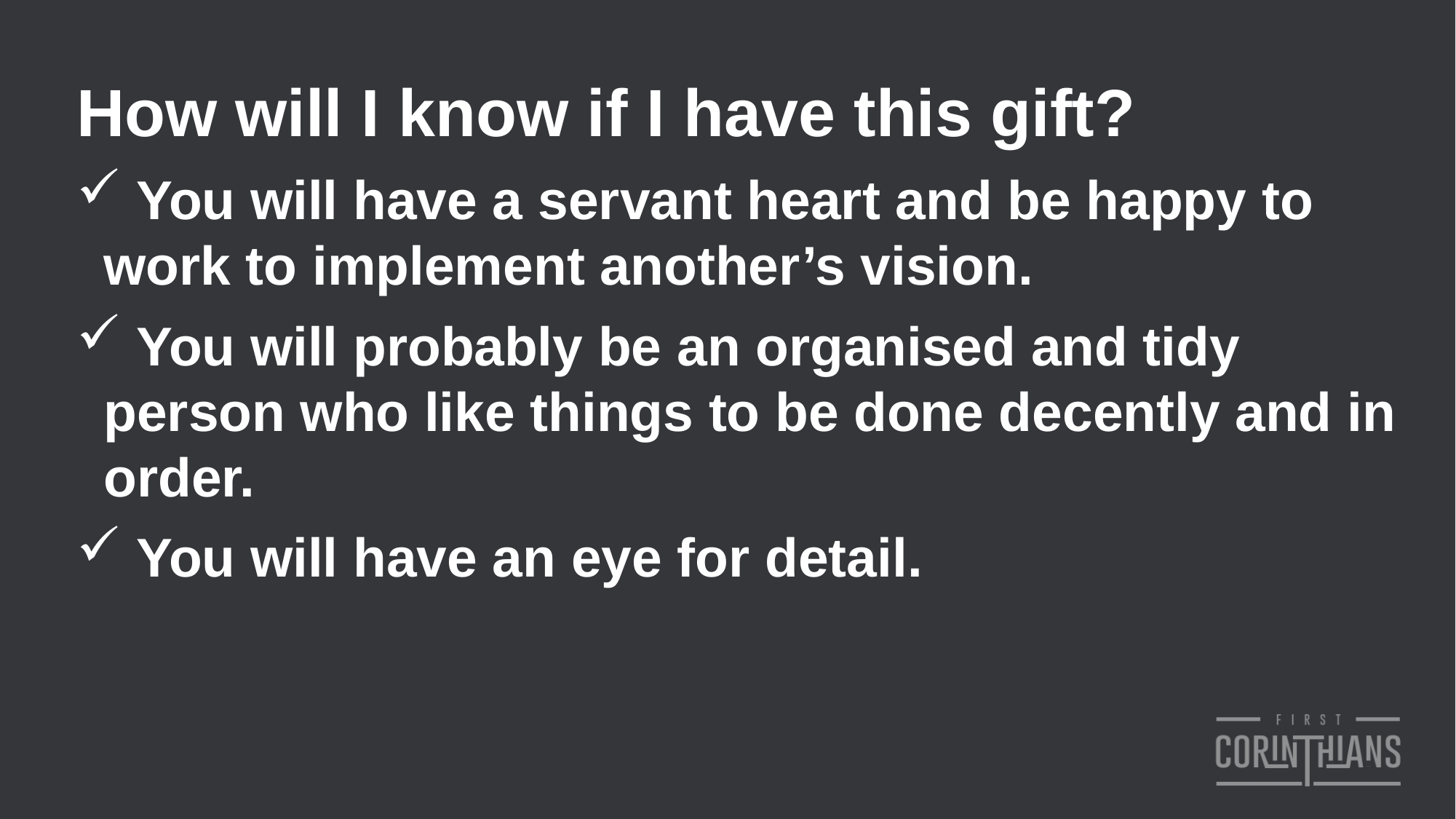

How will I know if I have this gift?
 You will have a servant heart and be happy to work to implement another’s vision.
 You will probably be an organised and tidy person who like things to be done decently and in order.
 You will have an eye for detail.